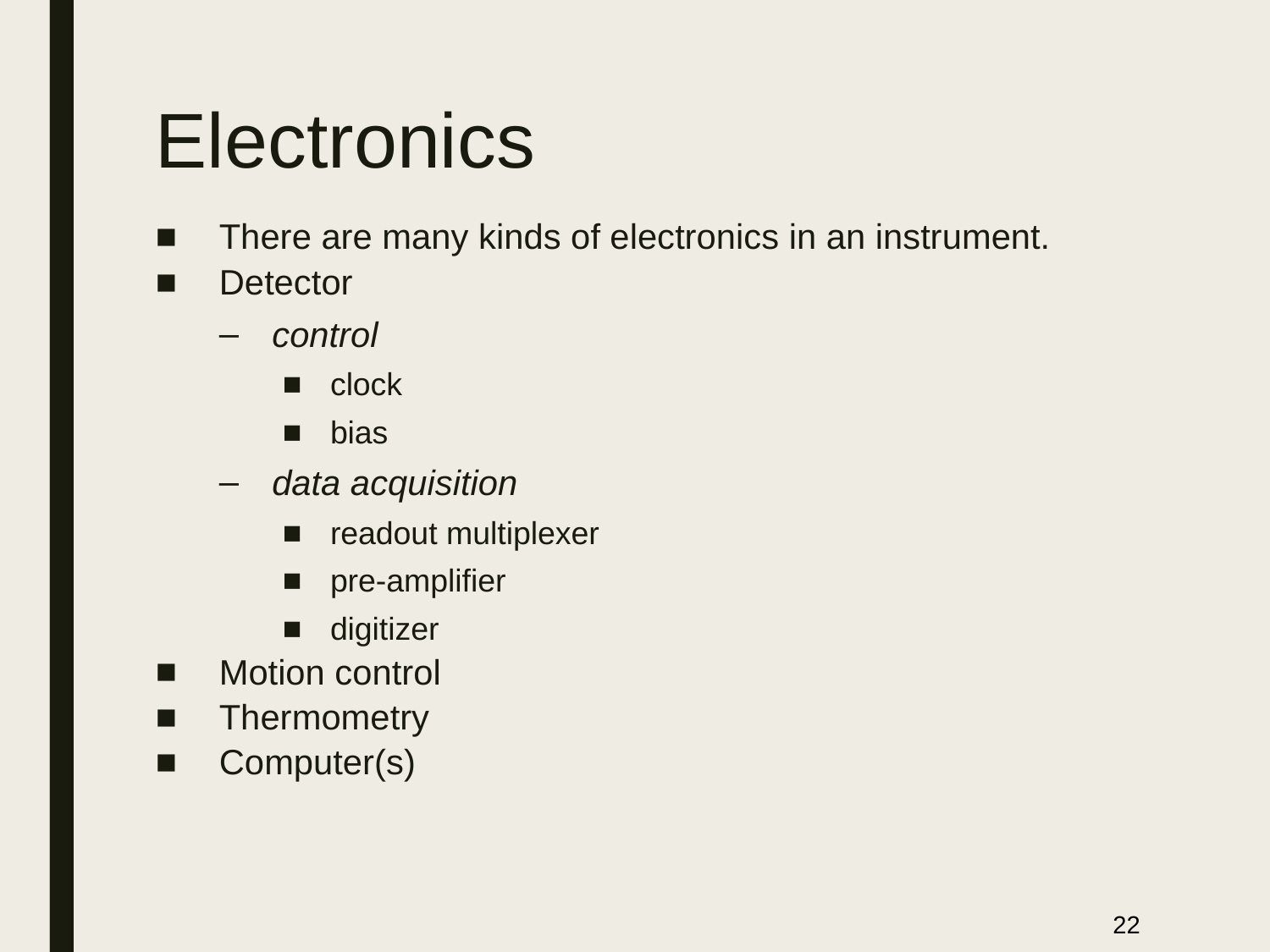

# Electronics
There are many kinds of electronics in an instrument.
Detector
control
clock
bias
data acquisition
readout multiplexer
pre-amplifier
digitizer
Motion control
Thermometry
Computer(s)

22